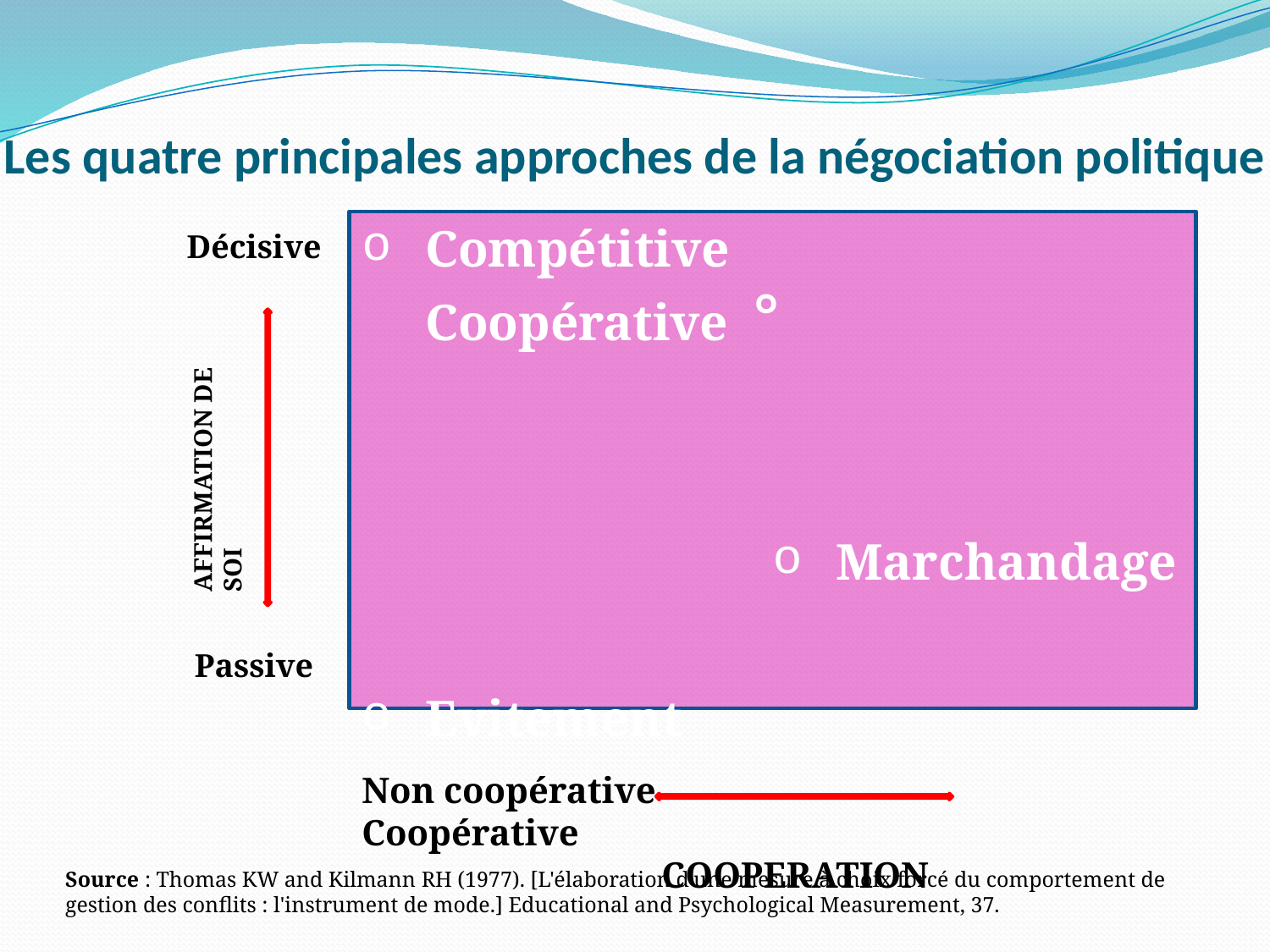

# Les quatre principales approches de la négociation politique
Compétitive	       Coopérative  °

Marchandage

Evitement

Décisive

Passive
AFFIRMATION DE SOI

Non coopérative		             Coopérative
     COOPERATION

Source : Thomas KW and Kilmann RH (1977). [L'élaboration d'une mesure à choix forcé du comportement de gestion des conflits : l'instrument de mode.] Educational and Psychological Measurement, 37.